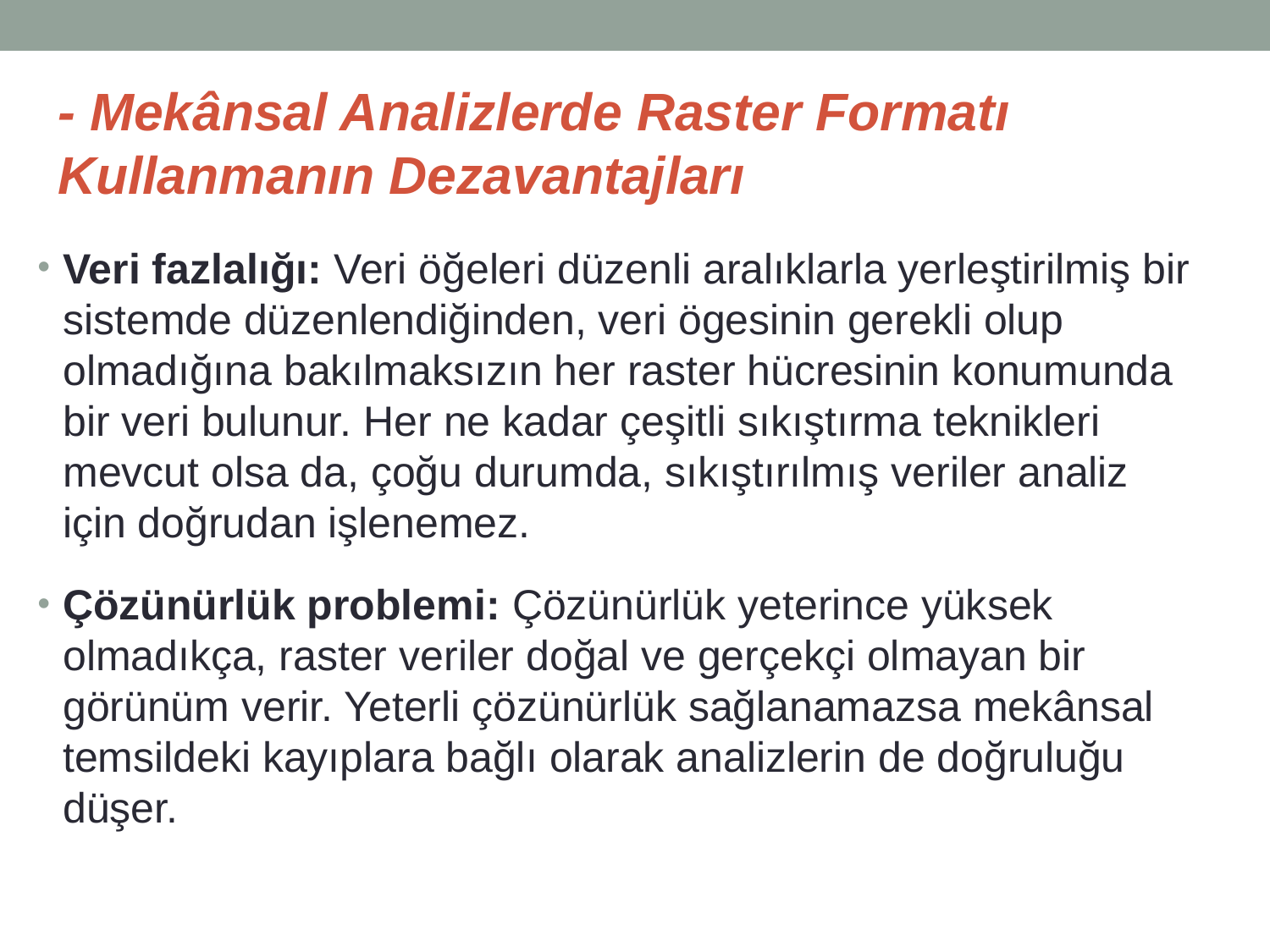

303
# - Mekânsal Analizlerde Raster Formatı Kullanmanın Dezavantajları
Veri fazlalığı: Veri öğeleri düzenli aralıklarla yerleştirilmiş bir sistemde düzenlendiğinden, veri ögesinin gerekli olup olmadığına bakılmaksızın her raster hücresinin konumunda bir veri bulunur. Her ne kadar çeşitli sıkıştırma teknikleri mevcut olsa da, çoğu durumda, sıkıştırılmış veriler analiz için doğrudan işlenemez.
Çözünürlük problemi: Çözünürlük yeterince yüksek olmadıkça, raster veriler doğal ve gerçekçi olmayan bir görünüm verir. Yeterli çözünürlük sağlanamazsa mekânsal temsildeki kayıplara bağlı olarak analizlerin de doğruluğu düşer.